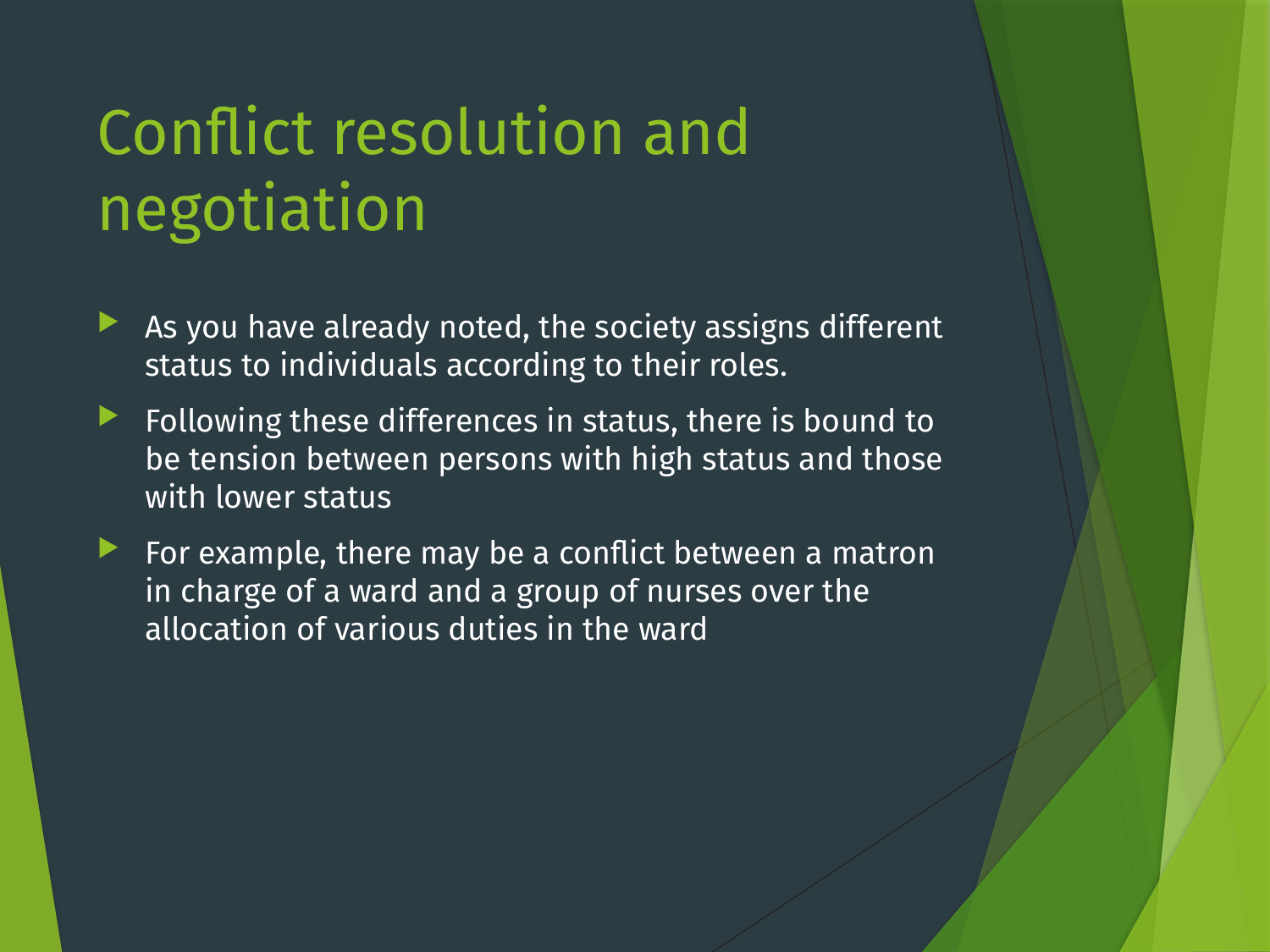

# Conflict resolution and negotiation
As you have already noted, the society assigns different status to individuals according to their roles.
Following these differences in status, there is bound to be tension between persons with high status and those with lower status
For example, there may be a conflict between a matron in charge of a ward and a group of nurses over the allocation of various duties in the ward